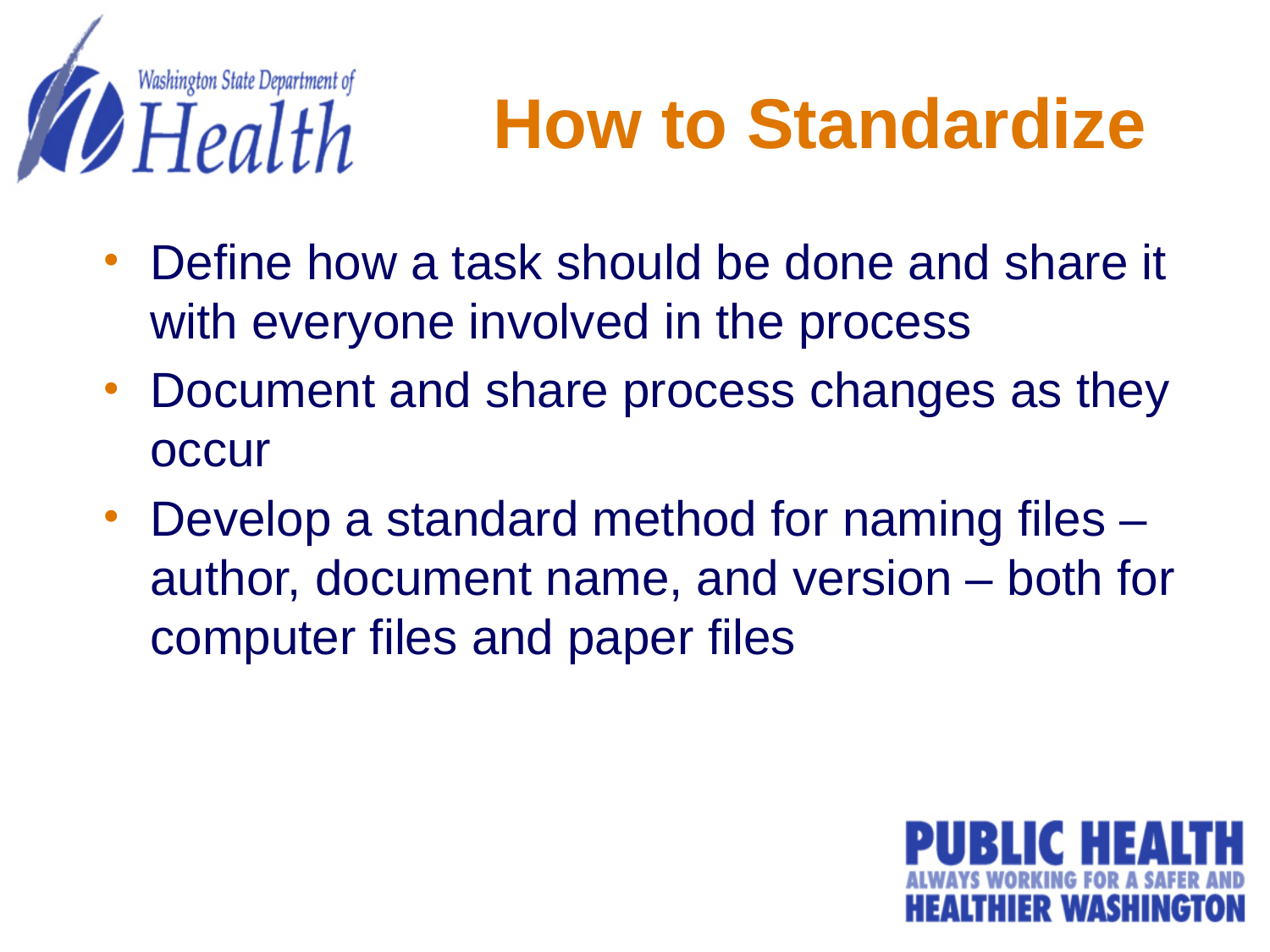

# How to Standardize
Define how a task should be done and share it with everyone involved in the process
Document and share process changes as they occur
Develop a standard method for naming files – author, document name, and version – both for computer files and paper files